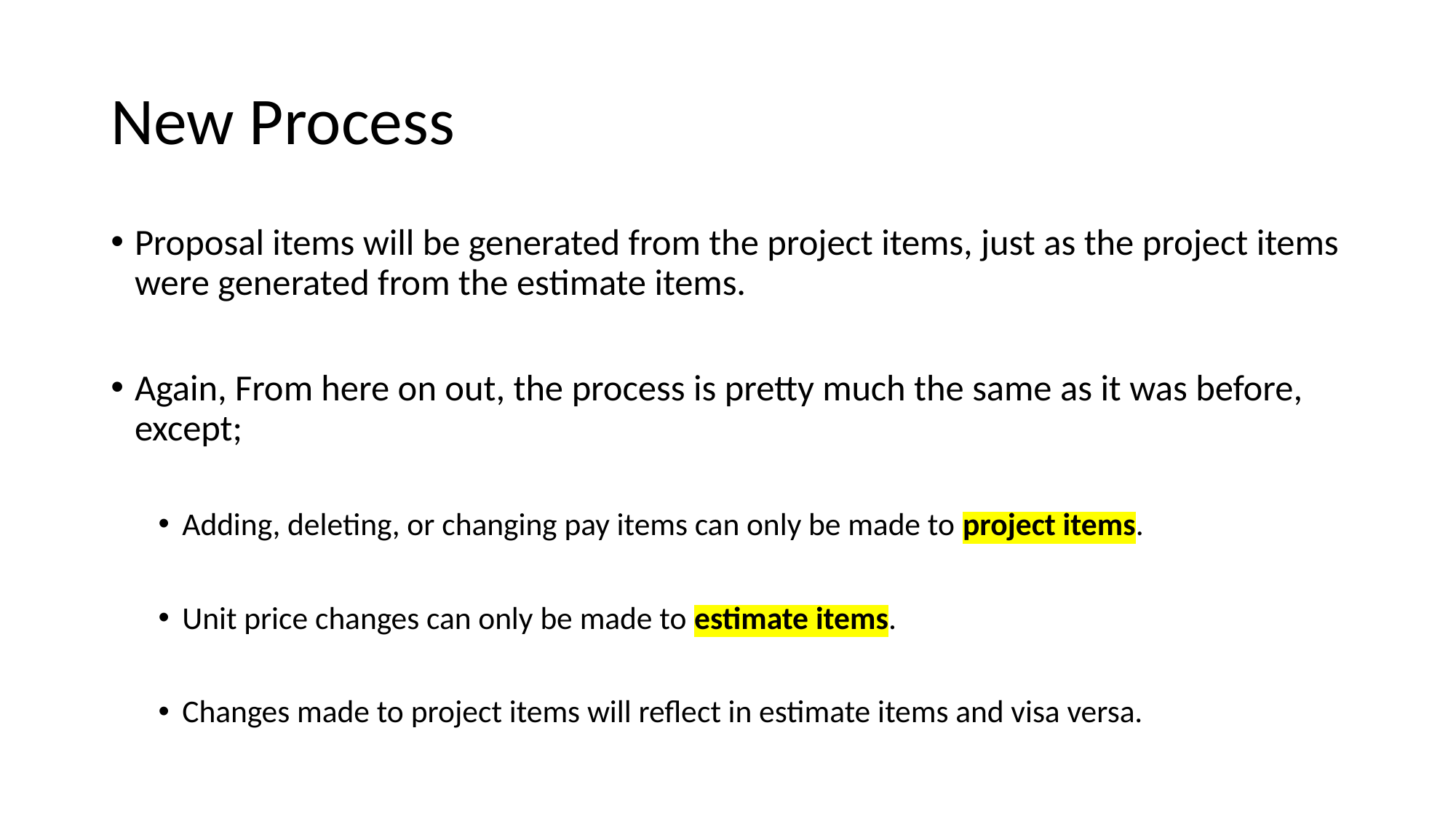

# New Process
Proposal items will be generated from the project items, just as the project items were generated from the estimate items.

Again, From here on out, the process is pretty much the same as it was before, except;

Adding, deleting, or changing pay items can only be made to project items.

Unit price changes can only be made to estimate items.

Changes made to project items will reflect in estimate items and visa versa.